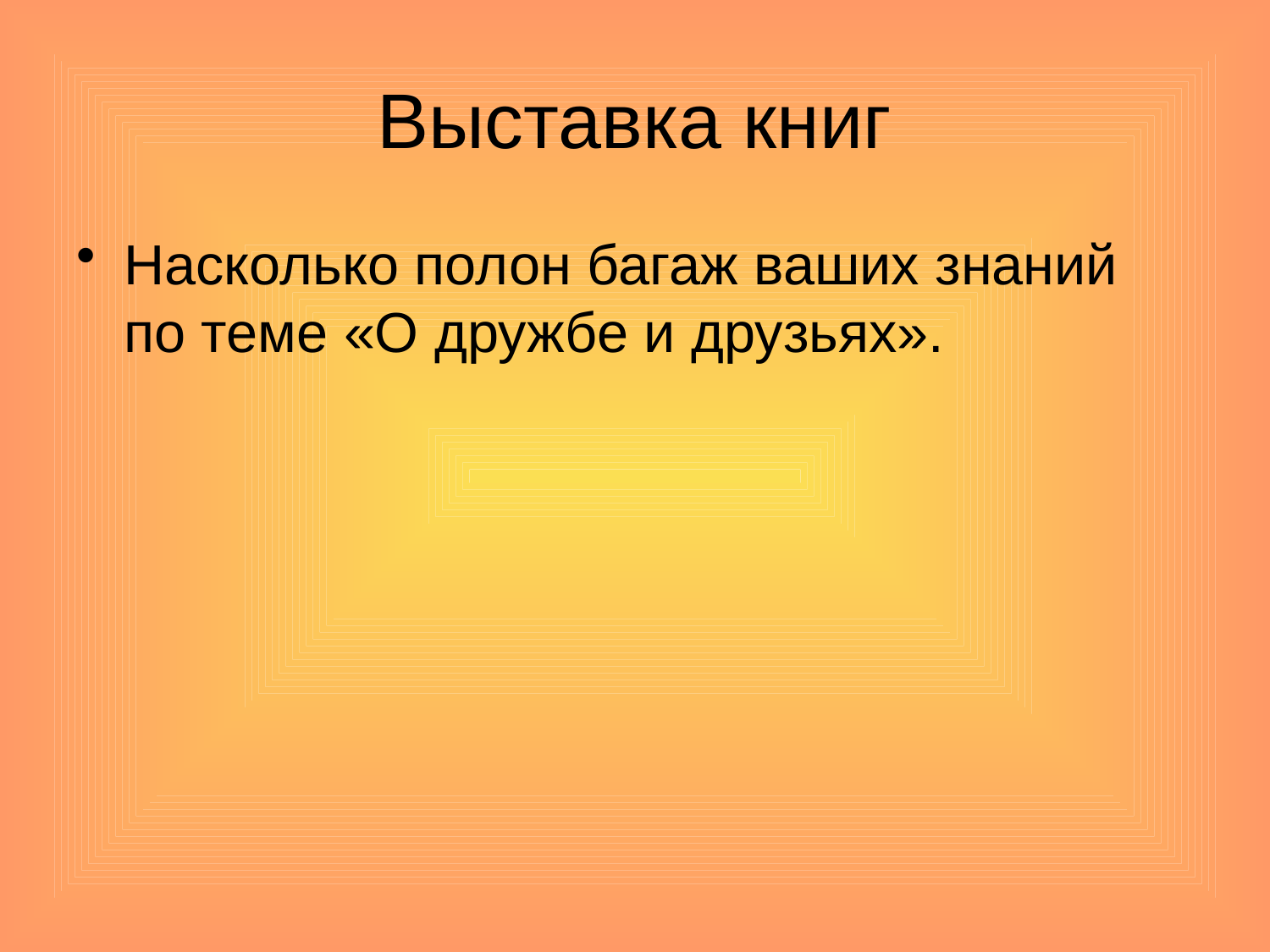

# Выставка книг
Насколько полон багаж ваших знаний по теме «О дружбе и друзьях».